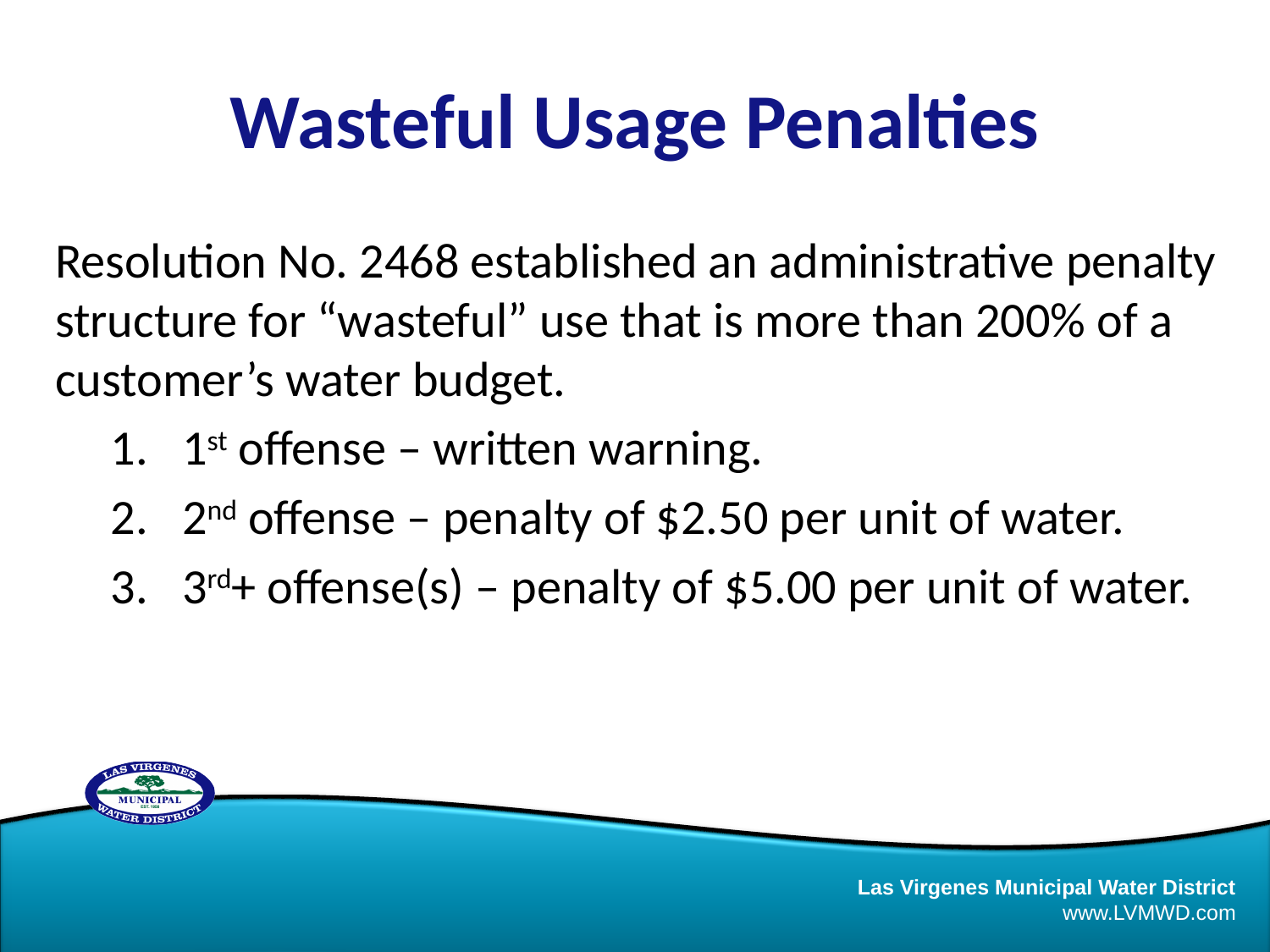

# Wasteful Usage Penalties
Resolution No. 2468 established an administrative penalty structure for “wasteful” use that is more than 200% of a customer’s water budget.
1st offense – written warning.
2nd offense – penalty of $2.50 per unit of water.
3rd+ offense(s) – penalty of $5.00 per unit of water.